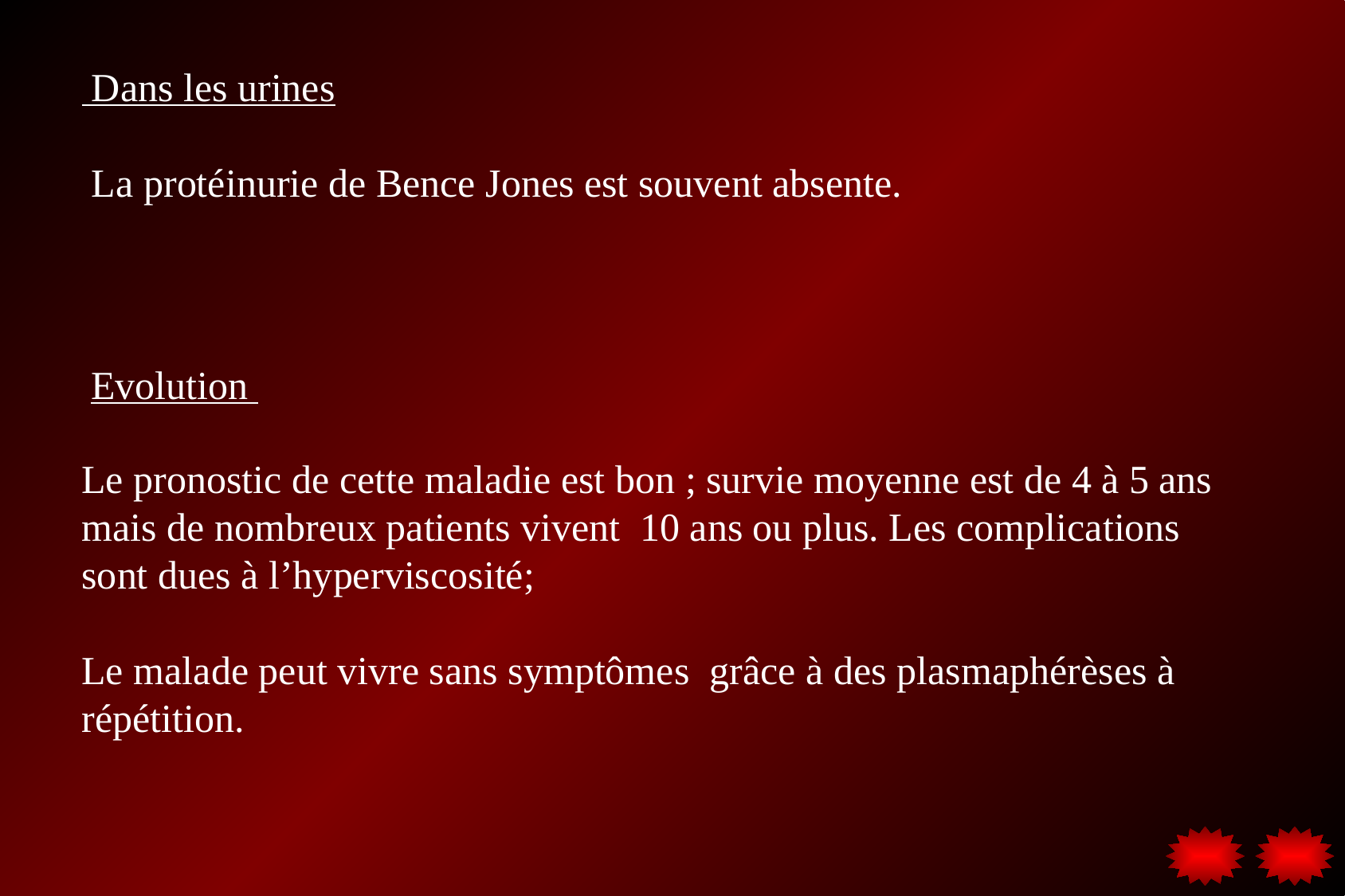

Dans les urines

 La protéinurie de Bence Jones est souvent absente.
Evolution
Le pronostic de cette maladie est bon ; survie moyenne est de 4 à 5 ans mais de nombreux patients vivent  10 ans ou plus. Les complications sont dues à l’hyperviscosité;

Le malade peut vivre sans symptômes  grâce à des plasmaphérèses à répétition.